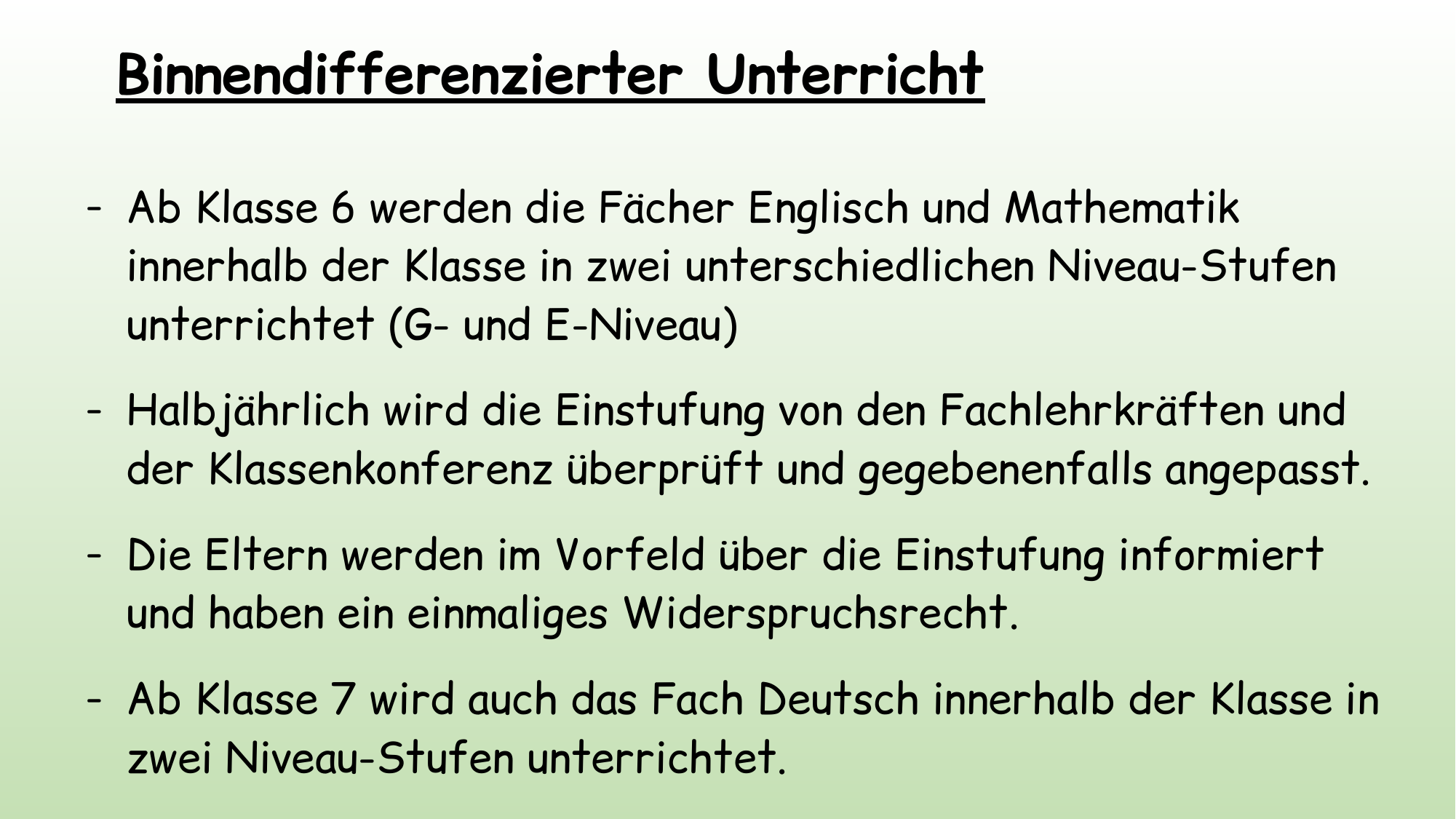

Binnendifferenzierter Unterricht
Ab Klasse 6 werden die Fächer Englisch und Mathematik innerhalb der Klasse in zwei unterschiedlichen Niveau-Stufen unterrichtet (G- und E-Niveau)
Halbjährlich wird die Einstufung von den Fachlehrkräften und der Klassenkonferenz überprüft und gegebenenfalls angepasst.
Die Eltern werden im Vorfeld über die Einstufung informiert und haben ein einmaliges Widerspruchsrecht.
Ab Klasse 7 wird auch das Fach Deutsch innerhalb der Klasse in zwei Niveau-Stufen unterrichtet.